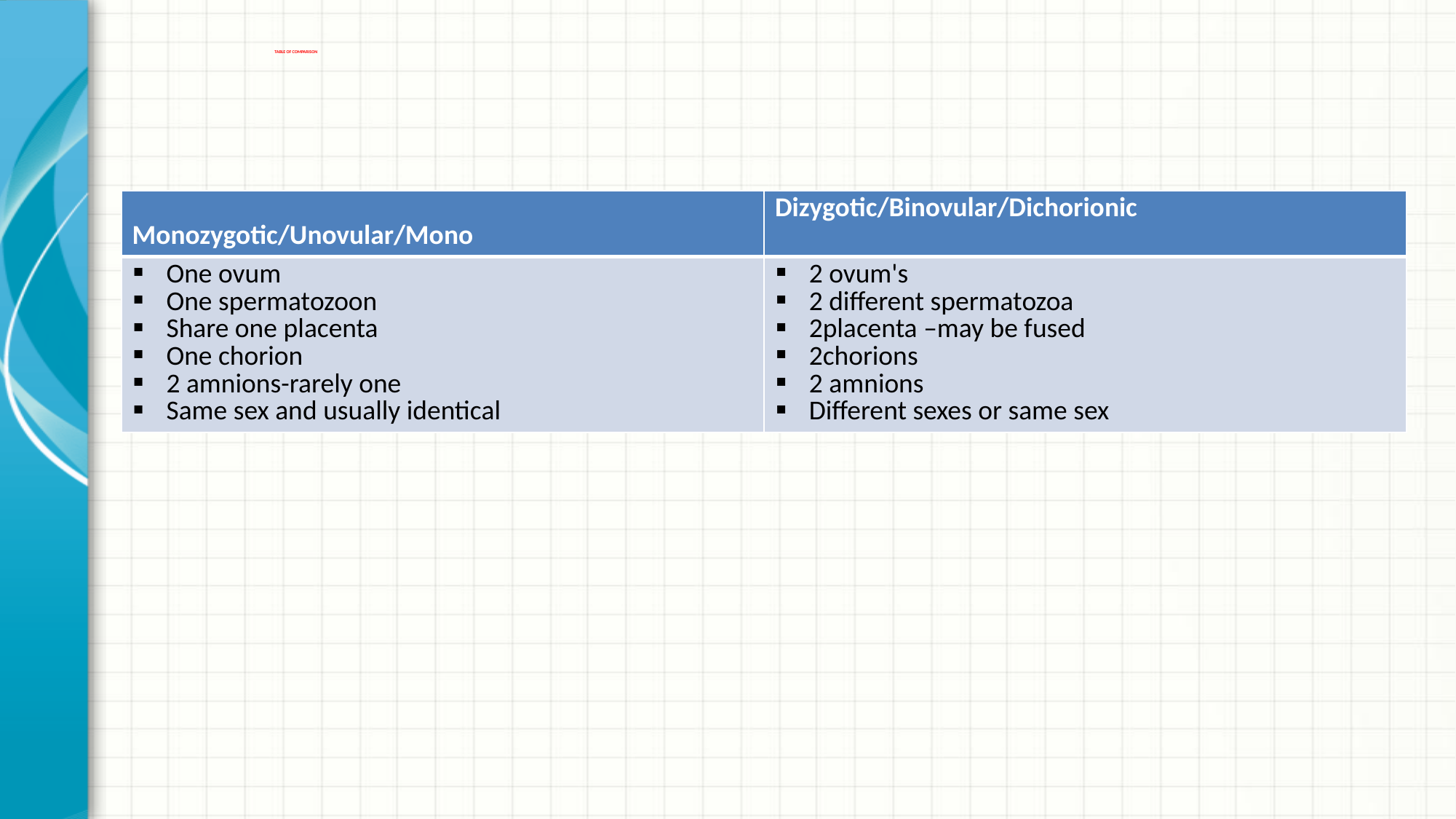

# TABLE OF COMPARISON

| Monozygotic/Unovular/Mono | Dizygotic/Binovular/Dichorionic |
| --- | --- |
| One ovum One spermatozoon Share one placenta One chorion 2 amnions-rarely one Same sex and usually identical | 2 ovum's 2 different spermatozoa 2placenta –may be fused 2chorions 2 amnions Different sexes or same sex |